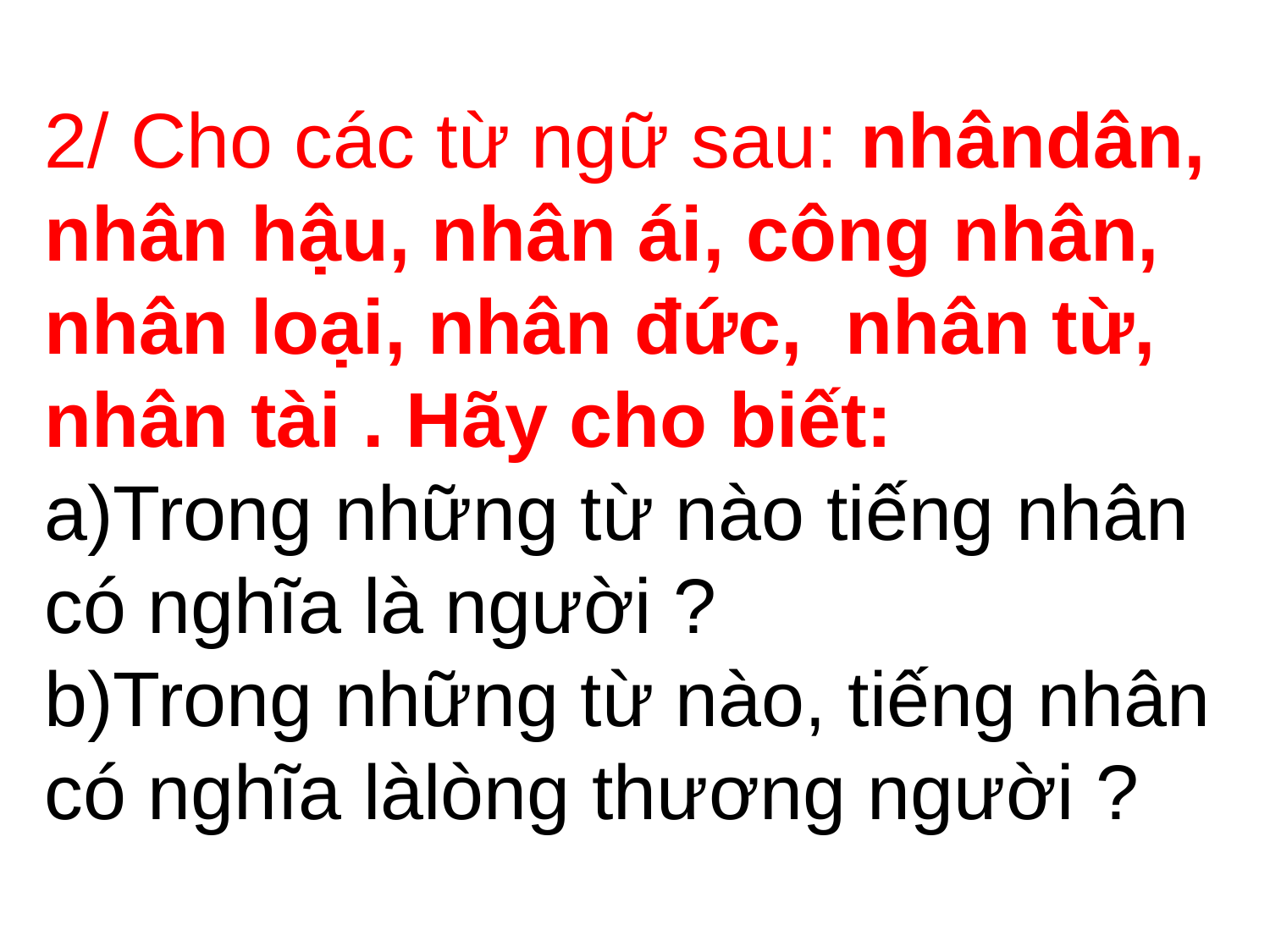

2/ Cho các từ ngữ sau: nhândân, nhân hậu, nhân ái, công nhân, nhân loại, nhân đức,  nhân từ, nhân tài . Hãy cho biết:
a)Trong những từ nào tiếng nhân có nghĩa là người ?
b)Trong những từ nào, tiếng nhân có nghĩa làlòng thương người ?